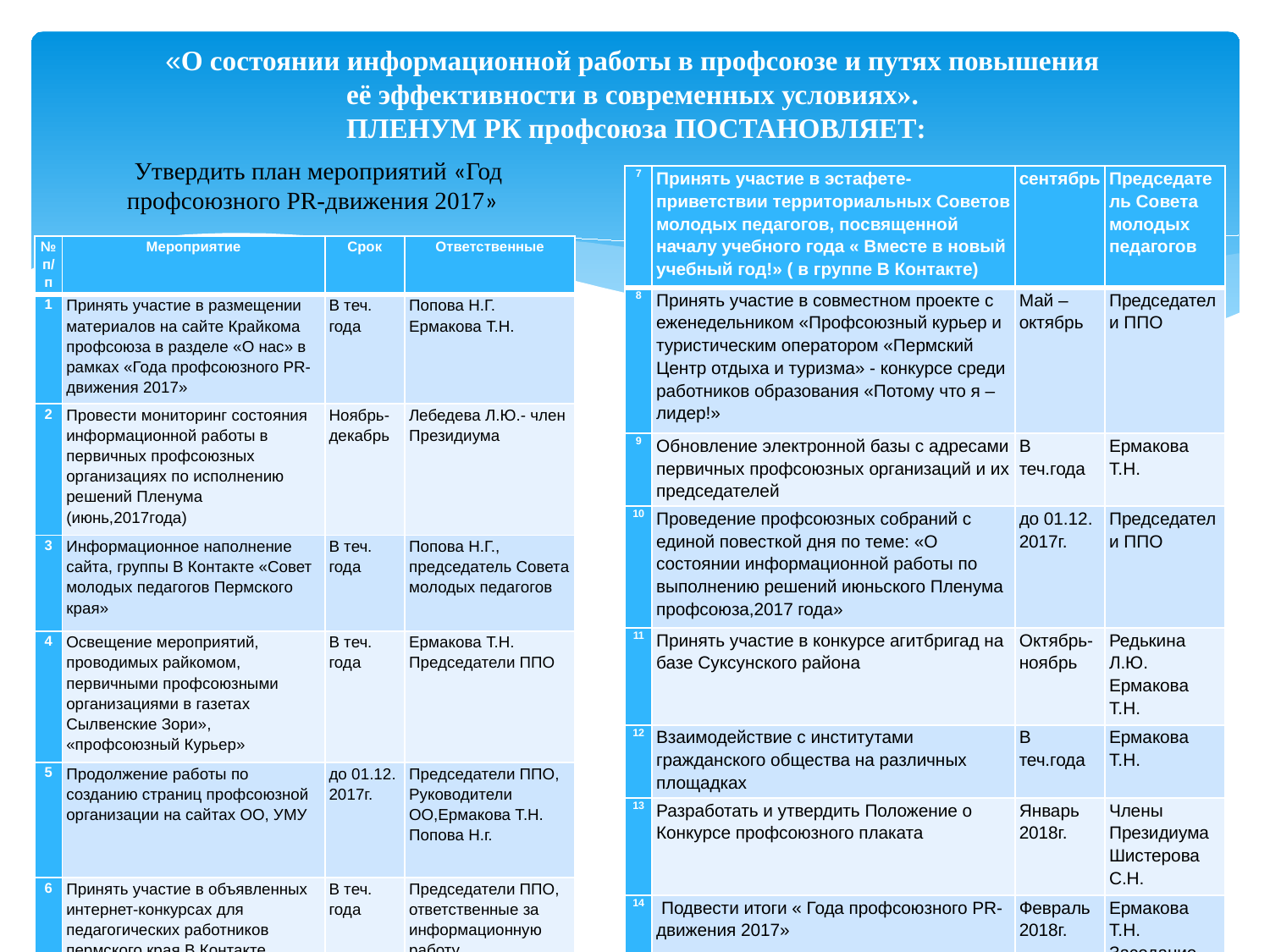

# «О состоянии информационной работы в профсоюзе и путях повышения её эффективности в современных условиях».  ПЛЕНУМ РК профсоюза ПОСТАНОВЛЯЕТ:
Утвердить план мероприятий «Год профсоюзного PR-движения 2017»
| 7 | Принять участие в эстафете-приветствии территориальных Советов молодых педагогов, посвященной началу учебного года « Вместе в новый учебный год!» ( в группе В Контакте) | сентябрь | Председатель Совета молодых педагогов |
| --- | --- | --- | --- |
| 8 | Принять участие в совместном проекте с еженедельником «Профсоюзный курьер и туристическим оператором «Пермский Центр отдыха и туризма» - конкурсе среди работников образования «Потому что я – лидер!» | Май – октябрь | Председатели ППО |
| 9 | Обновление электронной базы с адресами первичных профсоюзных организаций и их председателей | В теч.года | Ермакова Т.Н. |
| 10 | Проведение профсоюзных собраний с единой повесткой дня по теме: «О состоянии информационной работы по выполнению решений июньского Пленума профсоюза,2017 года» | до 01.12. 2017г. | Председатели ППО |
| 11 | Принять участие в конкурсе агитбригад на базе Суксунского района | Октябрь-ноябрь | Редькина Л.Ю. Ермакова Т.Н. |
| 12 | Взаимодействие с институтами гражданского общества на различных площадках | В теч.года | Ермакова Т.Н. |
| 13 | Разработать и утвердить Положение о Конкурсе профсоюзного плаката | Январь 2018г. | Члены Президиума Шистерова С.Н. |
| 14 | Подвести итоги « Года профсоюзного PR- движения 2017» | Февраль 2018г. | Ермакова Т.Н. Заседание Президиума |

| № п/п | Мероприятие | Срок | Ответственные |
| --- | --- | --- | --- |
| 1 | Принять участие в размещении материалов на сайте Крайкома профсоюза в разделе «О нас» в рамках «Года профсоюзного PR-движения 2017» | В теч. года | Попова Н.Г. Ермакова Т.Н. |
| 2 | Провести мониторинг состояния информационной работы в первичных профсоюзных организациях по исполнению решений Пленума (июнь,2017года) | Ноябрь-декабрь | Лебедева Л.Ю.- член Президиума |
| 3 | Информационное наполнение сайта, группы В Контакте «Совет молодых педагогов Пермского края» | В теч. года | Попова Н.Г., председатель Совета молодых педагогов |
| 4 | Освещение мероприятий, проводимых райкомом, первичными профсоюзными организациями в газетах Сылвенские Зори», «профсоюзный Курьер» | В теч. года | Ермакова Т.Н. Председатели ППО |
| 5 | Продолжение работы по созданию страниц профсоюзной организации на сайтах ОО, УМУ | до 01.12. 2017г. | Председатели ППО, Руководители ОО,Ермакова Т.Н. Попова Н.г. |
| 6 | Принять участие в объявленных интернет-конкурсах для педагогических работников пермского края В Контакте | В теч. года | Председатели ППО, ответственные за информационную работу |